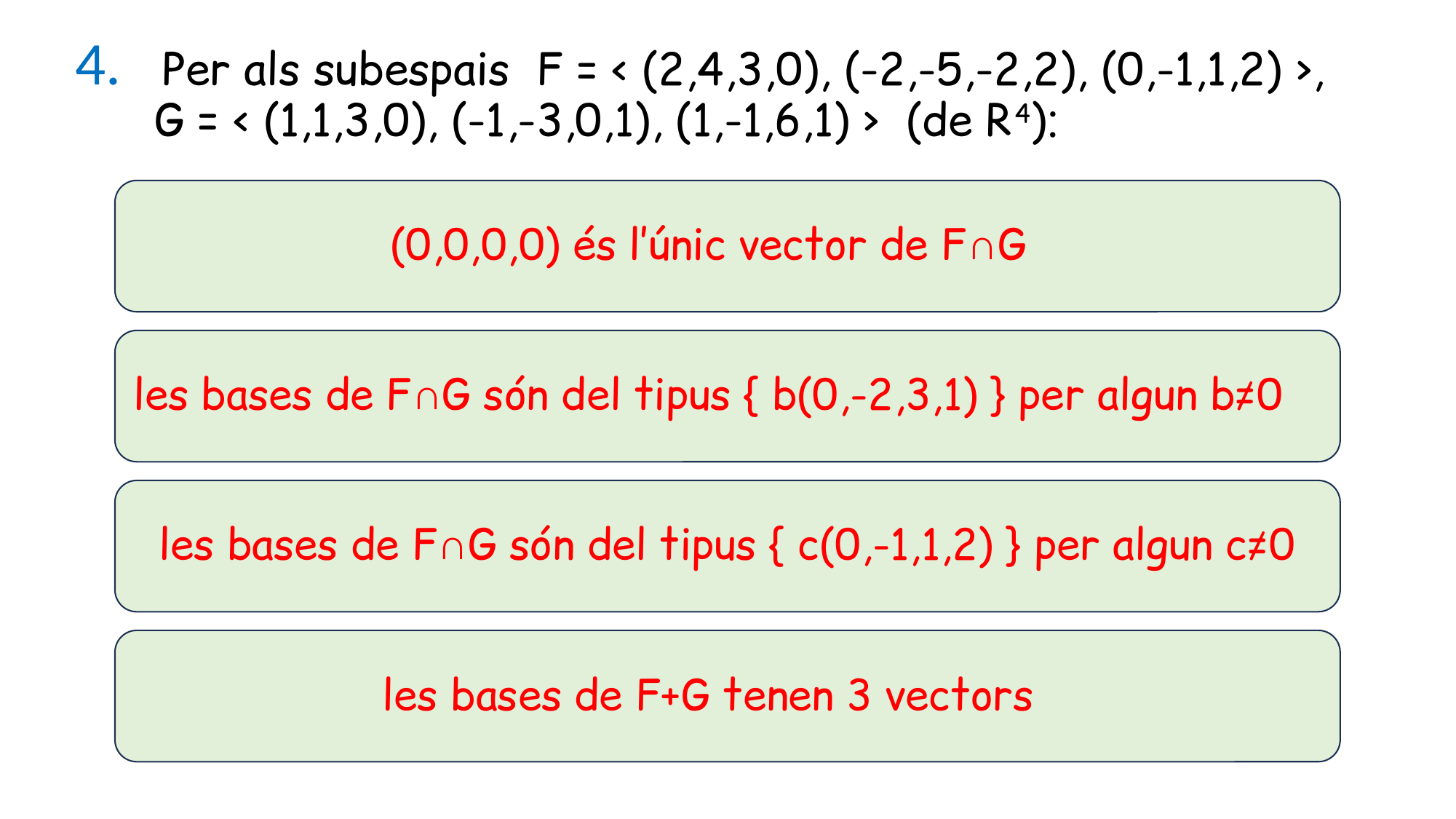

# 4.   Per als subespais  F = < (2,4,3,0), (-2,-5,-2,2), (0,-1,1,2) >, G = < (1,1,3,0), (-1,-3,0,1), (1,-1,6,1) >  (de R4):
(0,0,0,0) és l’únic vector de F∩G
les bases de F∩G són del tipus { b(0,-2,3,1) } per algun b≠0
les bases de F∩G són del tipus { c(0,-1,1,2) } per algun c≠0
les bases de F+G tenen 3 vectors